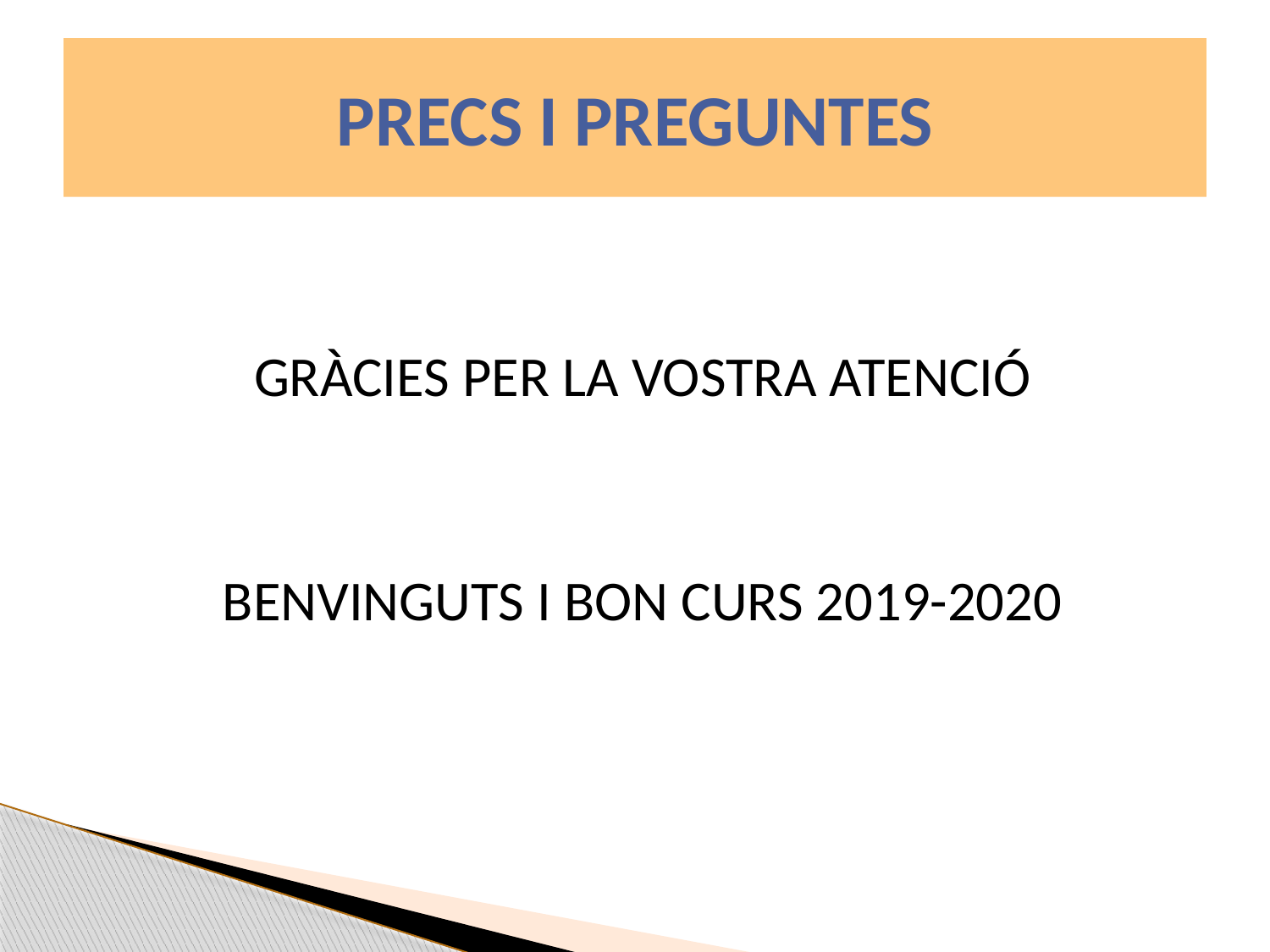

# PRECS I PREGUNTES

GRÀCIES PER LA VOSTRA ATENCIÓ

BENVINGUTS I BON CURS 2019-2020